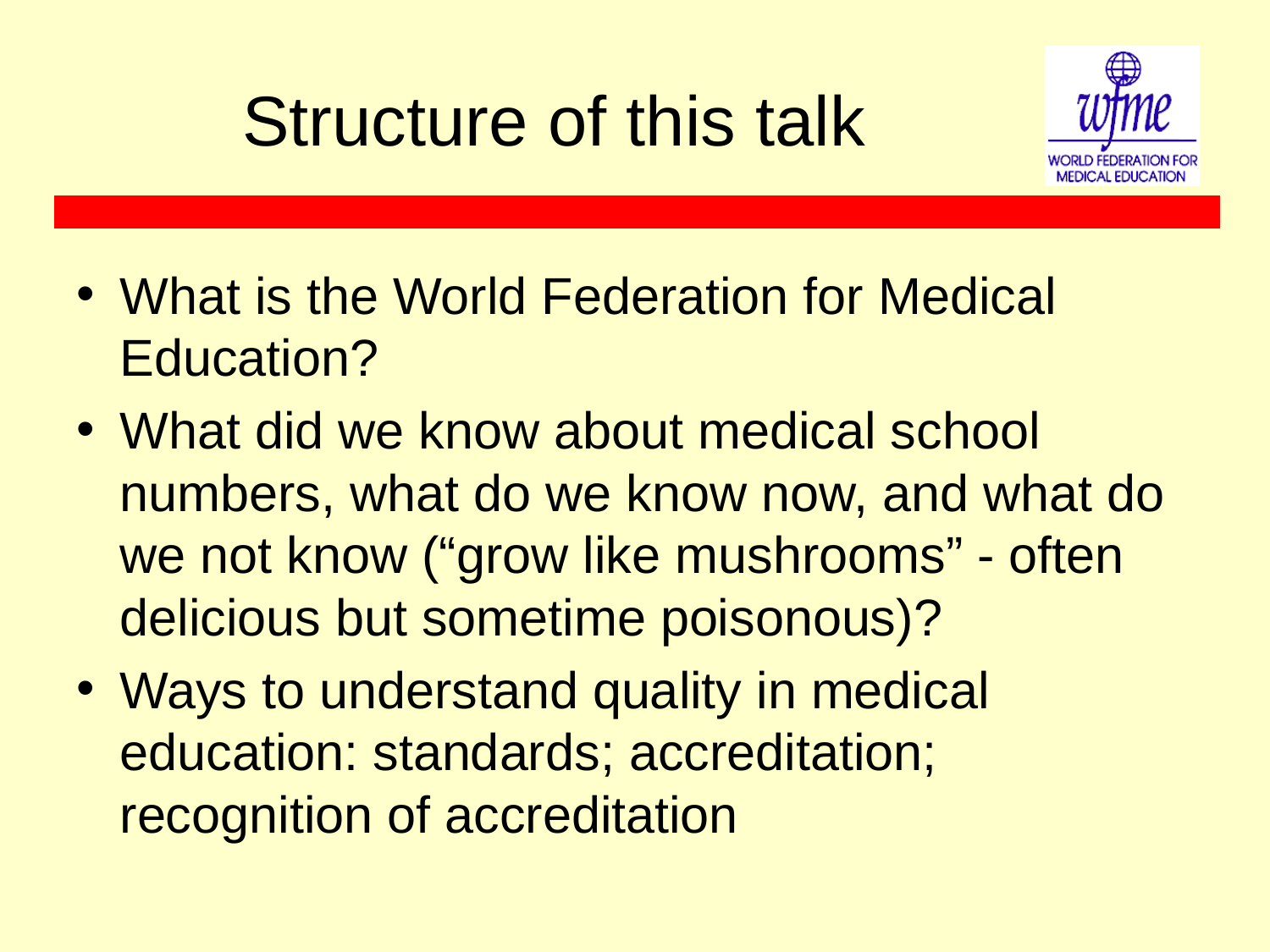

# Structure of this talk

What is the World Federation for Medical Education?
What did we know about medical school numbers, what do we know now, and what do we not know (“grow like mushrooms” - often delicious but sometime poisonous)?
Ways to understand quality in medical education: standards; accreditation; recognition of accreditation